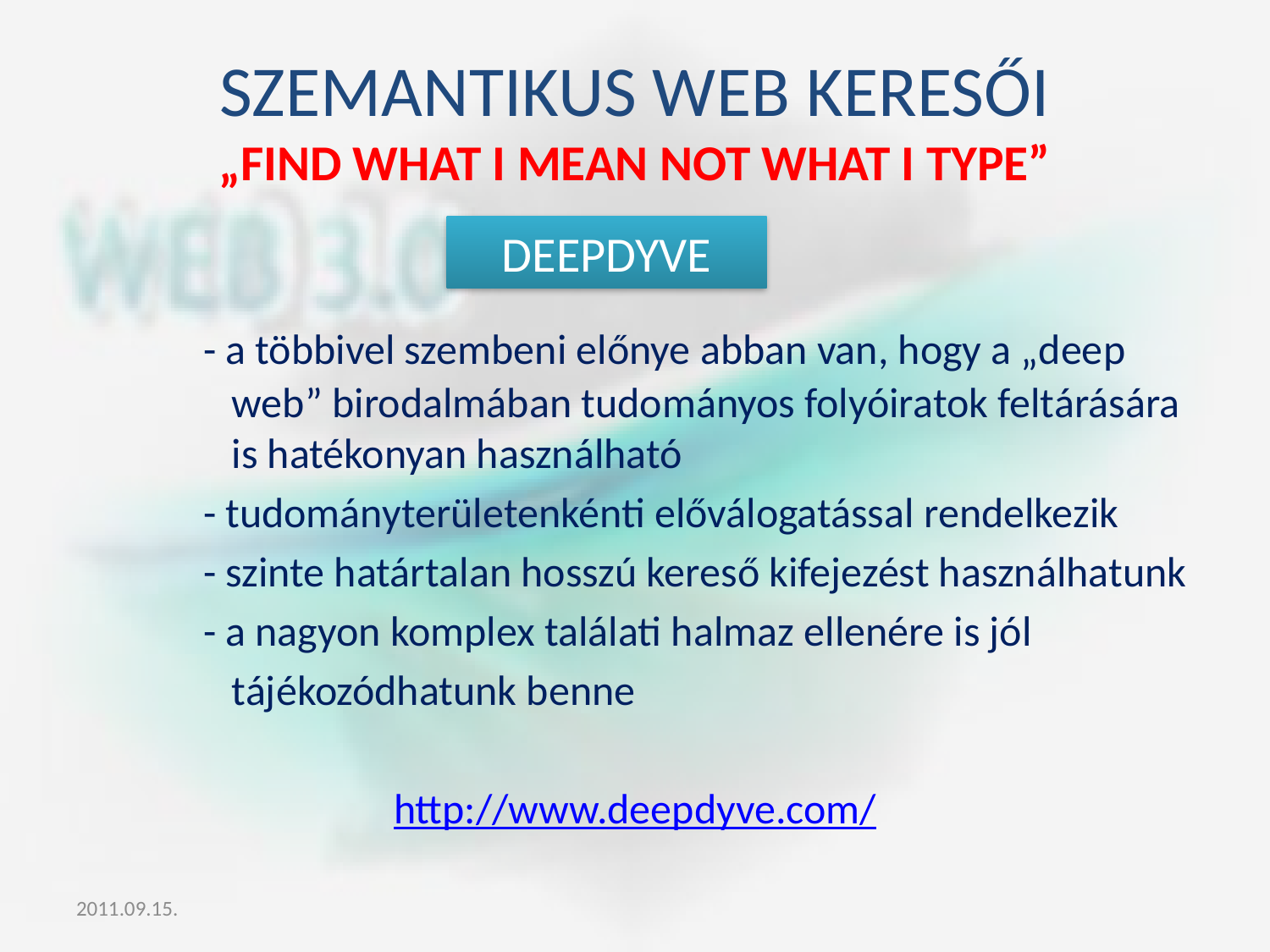

# Szemantikus web keresői „Find what I mean not what I type”
DeepDyve

	- a többivel szembeni előnye abban van, hogy a „deep 	   web” birodalmában tudományos folyóiratok feltárására 	   is hatékonyan használható
	- tudományterületenkénti előválogatással rendelkezik
	- szinte határtalan hosszú kereső kifejezést használhatunk
	- a nagyon komplex találati halmaz ellenére is jól
	   tájékozódhatunk benne

	                    http://www.deepdyve.com/

2011.09.15.
Informatio Medicata 2011
19